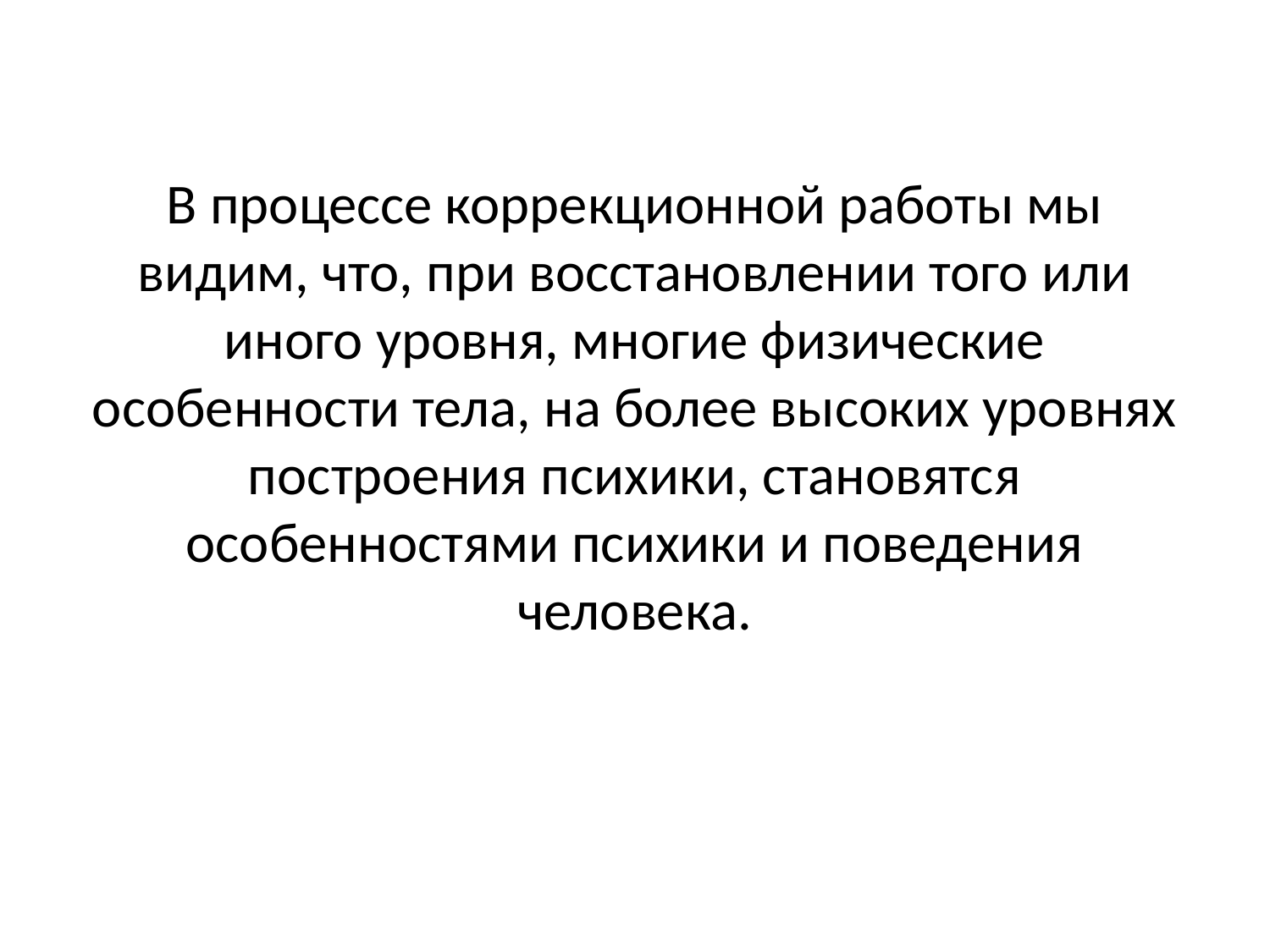

# В процессе коррекционной работы мы видим, что, при восстановлении того или иного уровня, многие физические особенности тела, на более высоких уровнях построения психики, становятся особенностями психики и поведения человека.